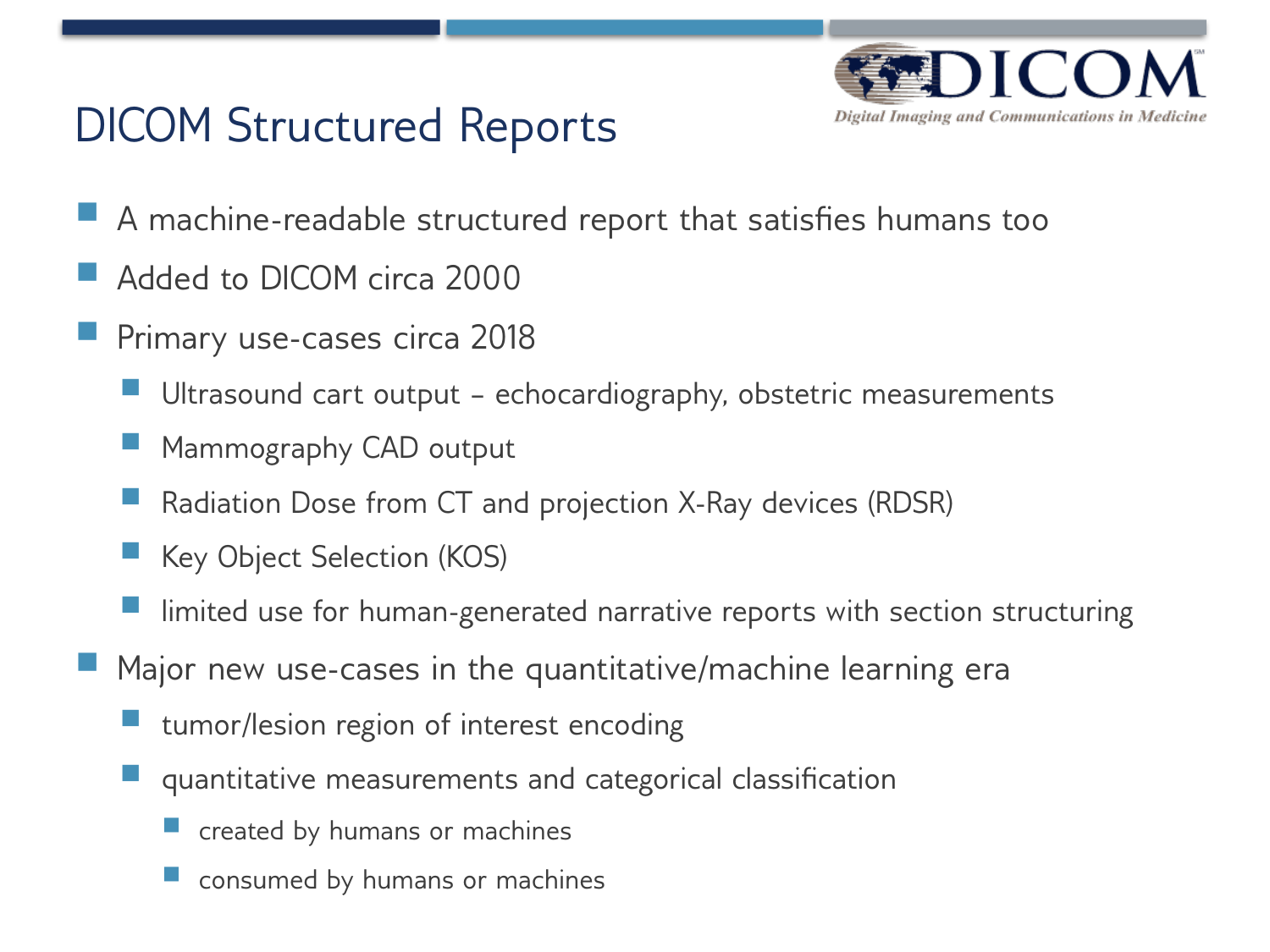

# DICOM Structured Reports
A machine-readable structured report that satisfies humans too
Added to DICOM circa 2000
Primary use-cases circa 2018
Ultrasound cart output – echocardiography, obstetric measurements
Mammography CAD output
Radiation Dose from CT and projection X-Ray devices (RDSR)
Key Object Selection (KOS)
limited use for human-generated narrative reports with section structuring
Major new use-cases in the quantitative/machine learning era
tumor/lesion region of interest encoding
quantitative measurements and categorical classification
created by humans or machines
consumed by humans or machines